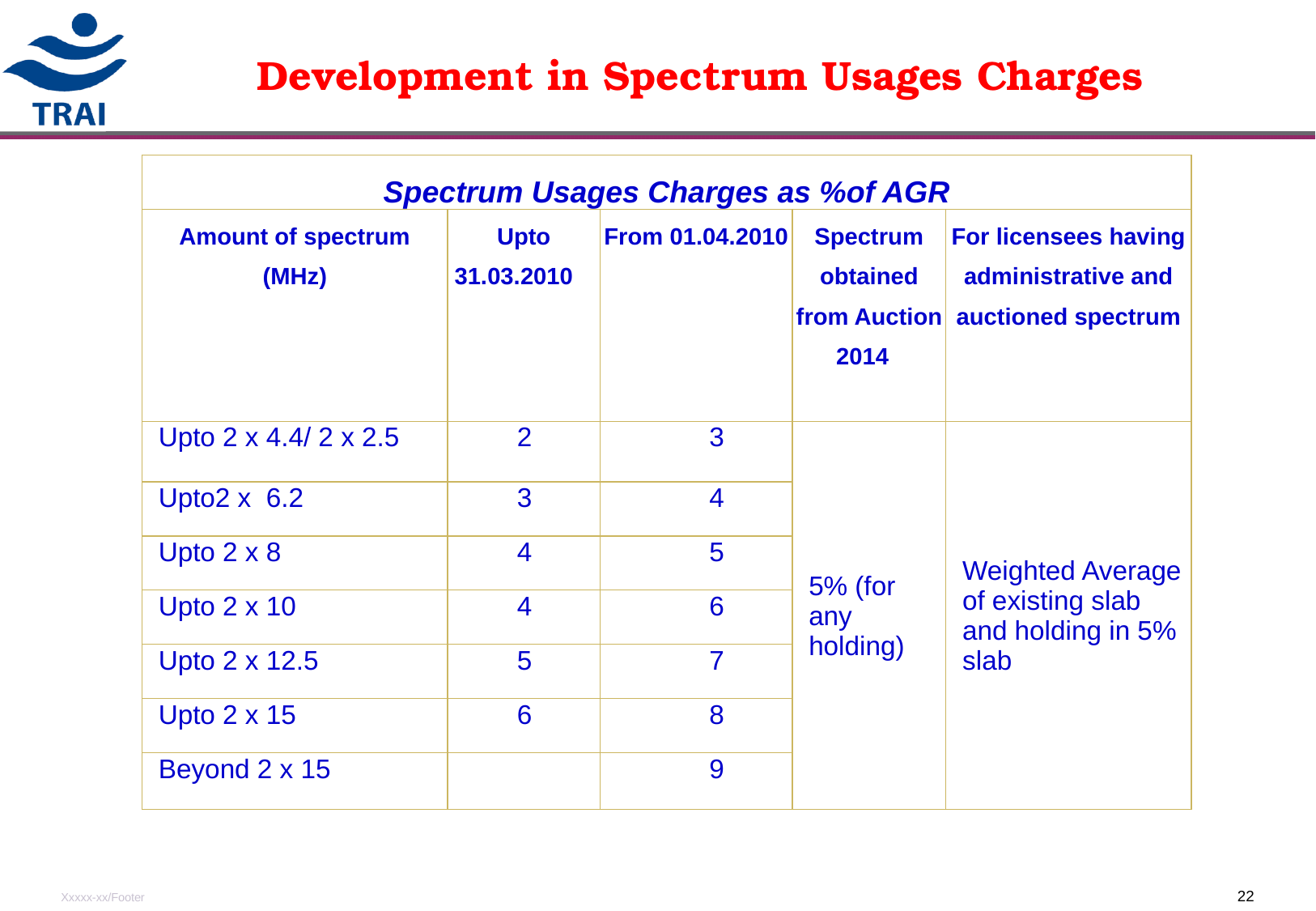

# Development in Spectrum Usages Charges
| Spectrum Usages Charges as %of AGR |  |  |  |  |
| --- | --- | --- | --- | --- |
| Amount of spectrum (MHz) | Upto 31.03.2010 | From 01.04.2010 | Spectrum obtained from Auction 2014 | For licensees having administrative and auctioned spectrum |
| Upto 2 x 4.4/ 2 x 2.5 | 2 | 3 | 5% (for any holding) | Weighted Average of existing slab and holding in 5% slab |
| Upto2 x 6.2 | 3 | 4 |  |  |
| Upto 2 x 8 | 4 | 5 |  |  |
| Upto 2 x 10 | 4 | 6 |  |  |
| Upto 2 x 12.5 | 5 | 7 |  |  |
| Upto 2 x 15 | 6 | 8 |  |  |
| Beyond 2 x 15 |  | 9 |  |  |